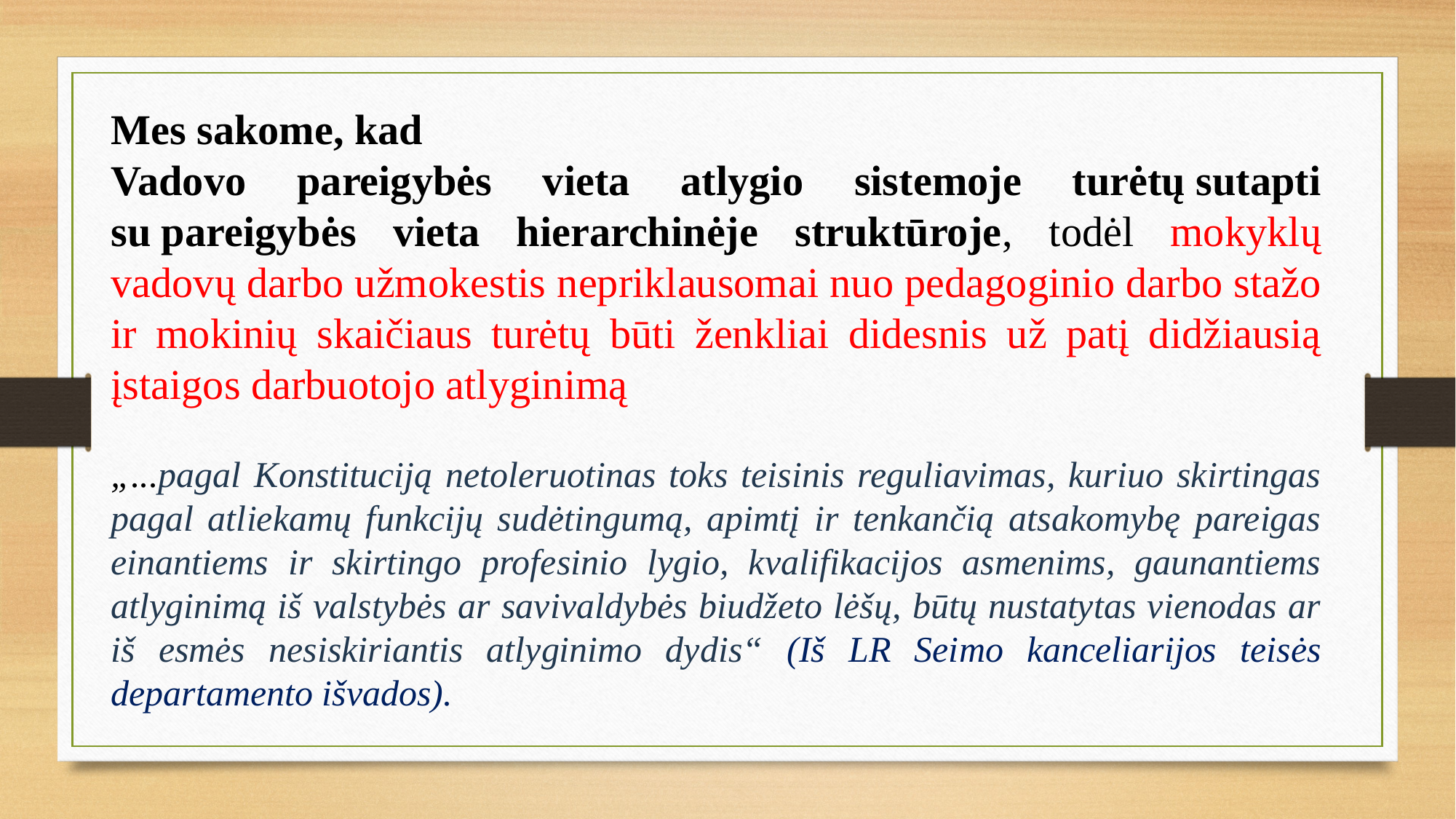

Mes sakome, kad
Vadovo pareigybės vieta atlygio sistemoje turėtų sutapti su pareigybės vieta hierarchinėje struktūroje, todėl mokyklų vadovų darbo užmokestis nepriklausomai nuo pedagoginio darbo stažo ir mokinių skaičiaus turėtų būti ženkliai didesnis už patį didžiausią įstaigos darbuotojo atlyginimą

„...pagal Konstituciją netoleruotinas toks teisinis reguliavimas, kuriuo skirtingas pagal atliekamų funkcijų sudėtingumą, apimtį ir tenkančią atsakomybę pareigas einantiems ir skirtingo profesinio lygio, kvalifikacijos asmenims, gaunantiems atlyginimą iš valstybės ar savivaldybės biudžeto lėšų, būtų nustatytas vienodas ar iš esmės nesiskiriantis atlyginimo dydis“ (Iš LR Seimo kanceliarijos teisės departamento išvados).

DAĮ projekte nurodyta: koeficientai gali būti didinami iki 20 procentų mokyklų vadovams savininko teises ir pareigas įgyvendinančios institucijos nustatytais atvejais
Siūlėme detalizuoti veiklos sudėtingumo sąvoką, kad išvengtume interpretacijų skirtingose savivaldybėse.